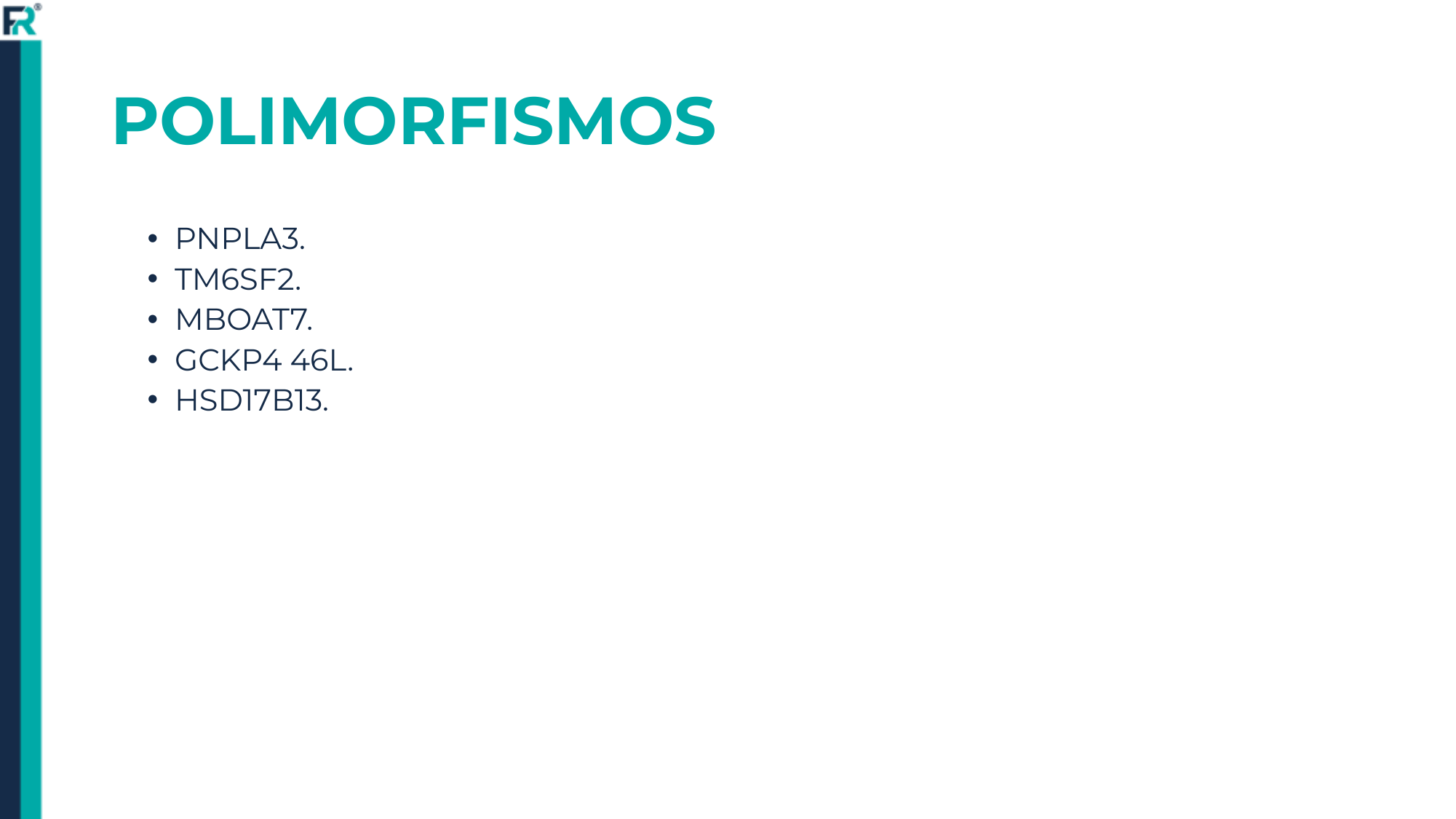

# POLIMORFISMOS
PNPLA3.
TM6SF2.
MBOAT7.
GCKP4 46L.
HSD17B13.